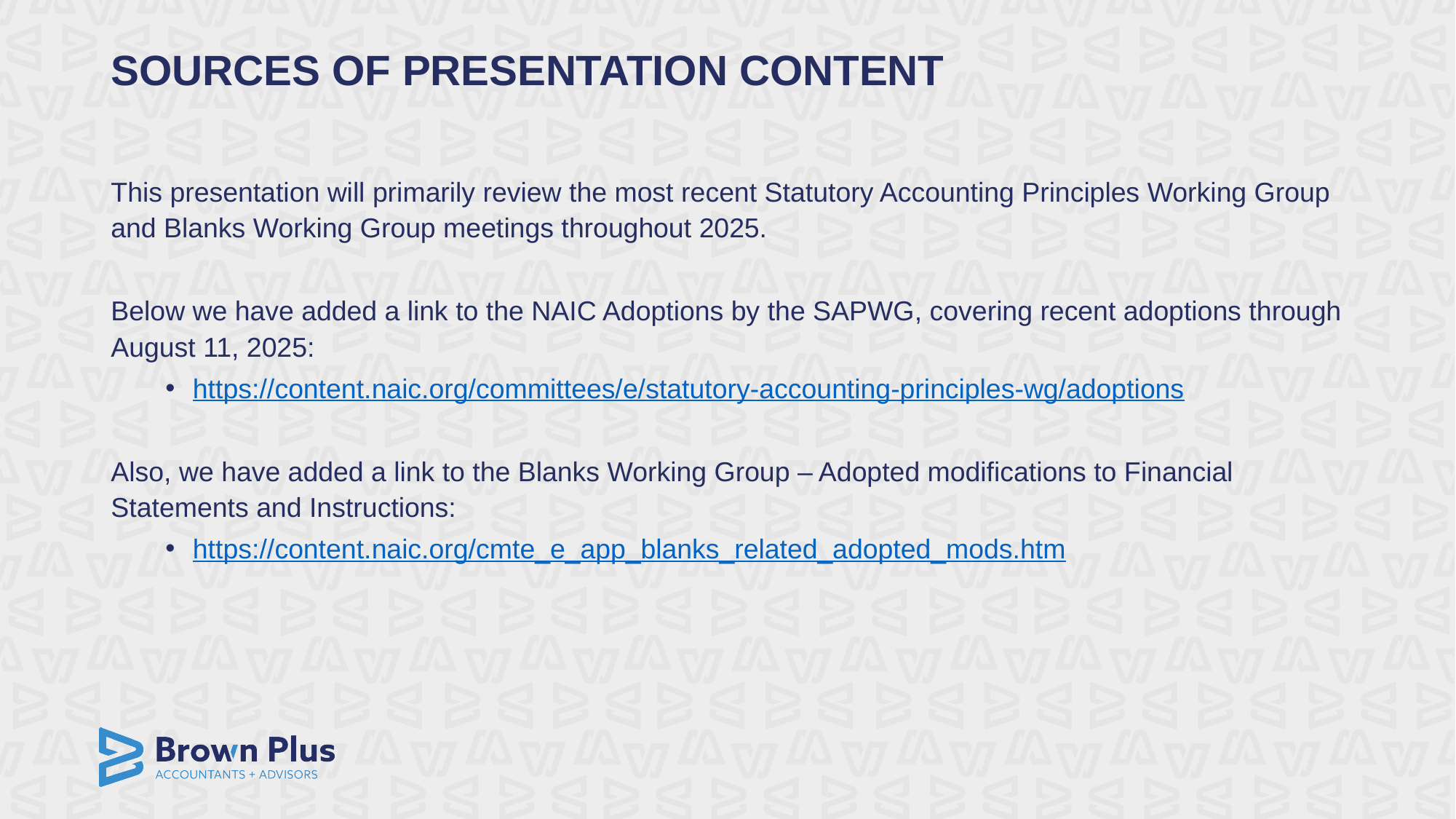

# SOURCES OF PRESENTATION CONTENT
This presentation will primarily review the most recent Statutory Accounting Principles Working Group and Blanks Working Group meetings throughout 2025.

Below we have added a link to the NAIC Adoptions by the SAPWG, covering recent adoptions through August 11, 2025:
https://content.naic.org/committees/e/statutory-accounting-principles-wg/adoptions

Also, we have added a link to the Blanks Working Group – Adopted modifications to Financial Statements and Instructions:
https://content.naic.org/cmte_e_app_blanks_related_adopted_mods.htm